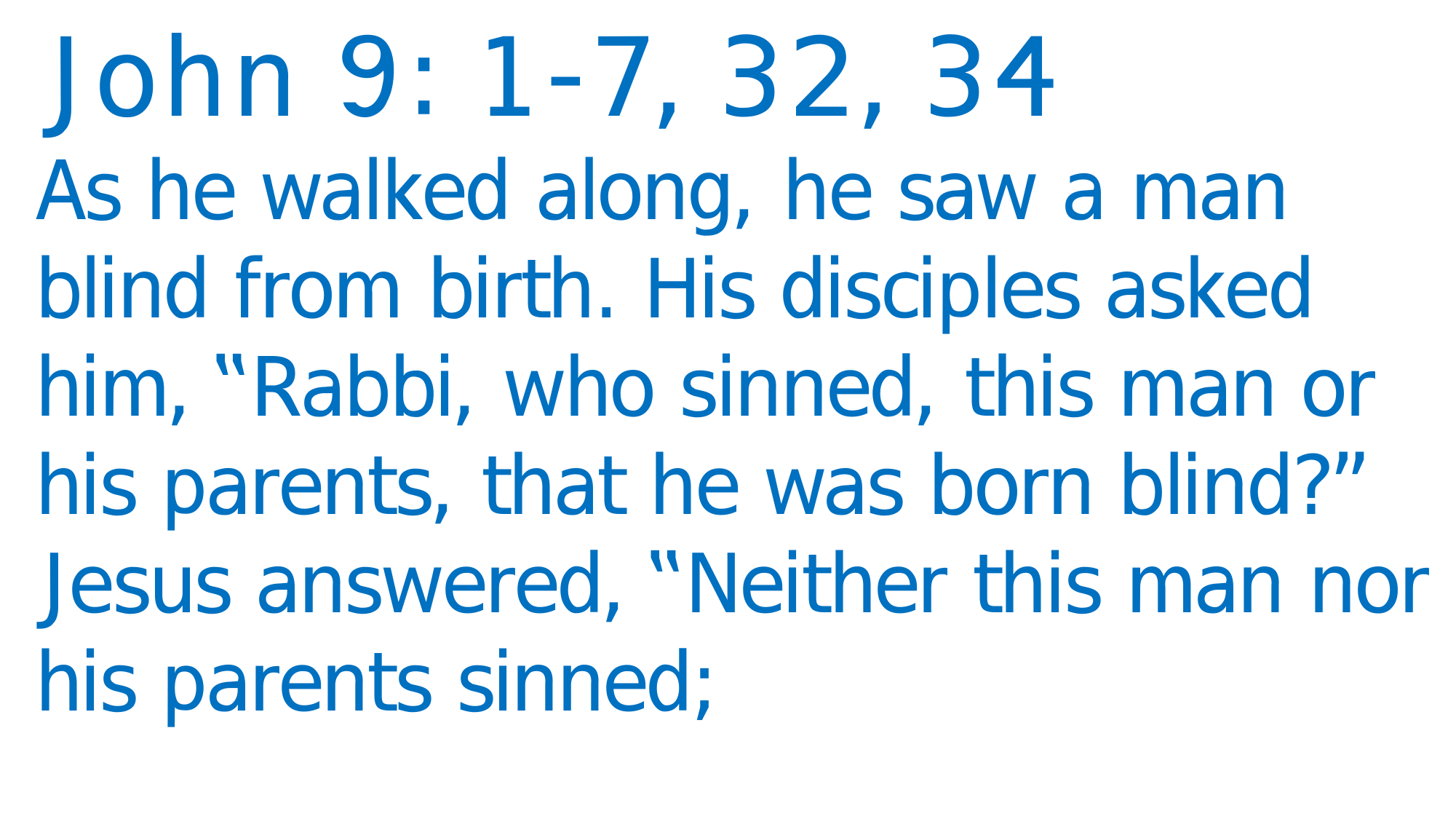

John 9: 1-7, 32, 34
 As he walked along, he saw a man
 blind from birth. His disciples asked
 him, “Rabbi, who sinned, this man or
 his parents, that he was born blind?”
 Jesus answered, “Neither this man nor
 his parents sinned;